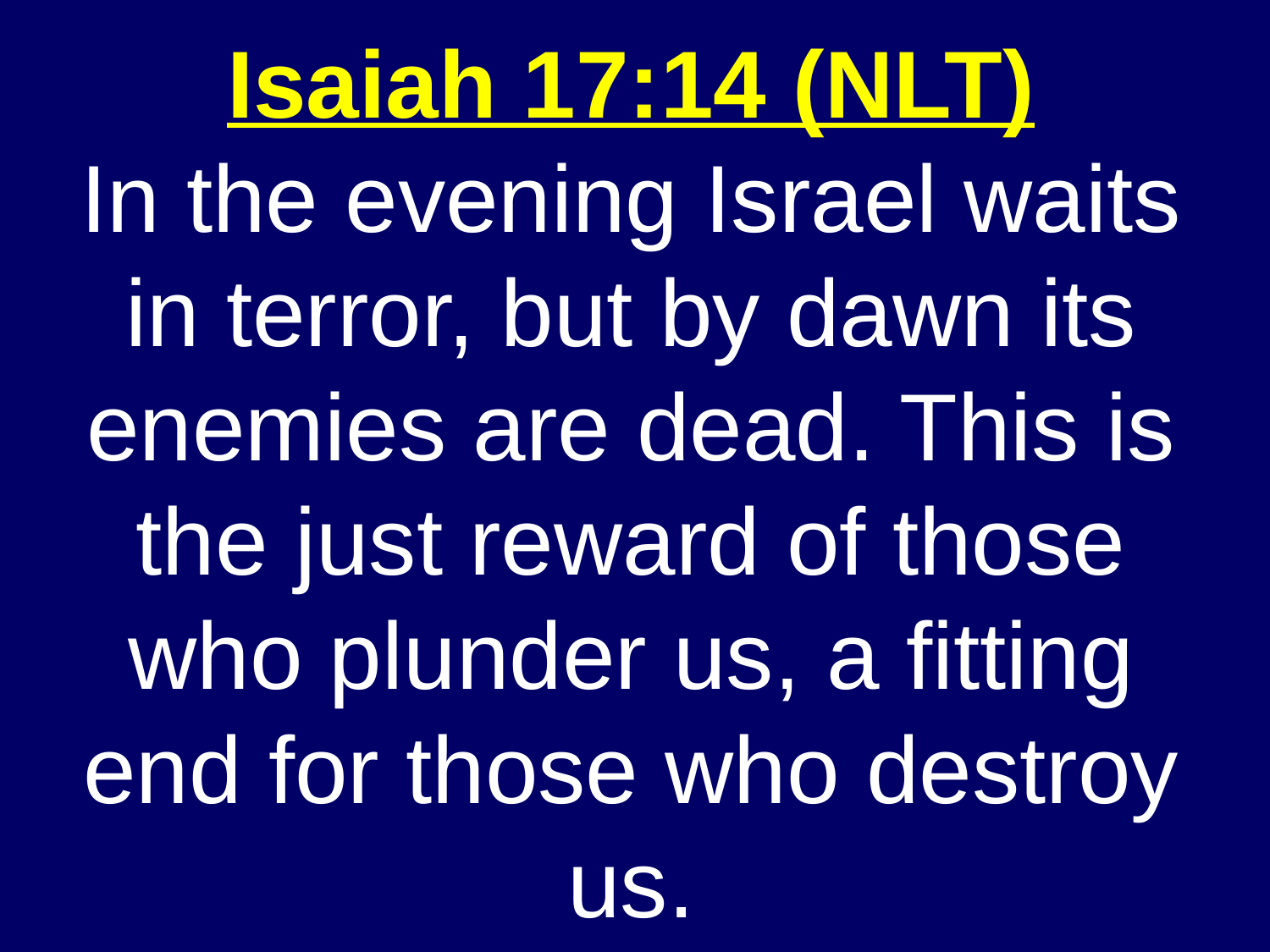

Isaiah 17:14 (NLT)
In the evening Israel waits in terror, but by dawn its enemies are dead. This is the just reward of those who plunder us, a fitting end for those who destroy us.